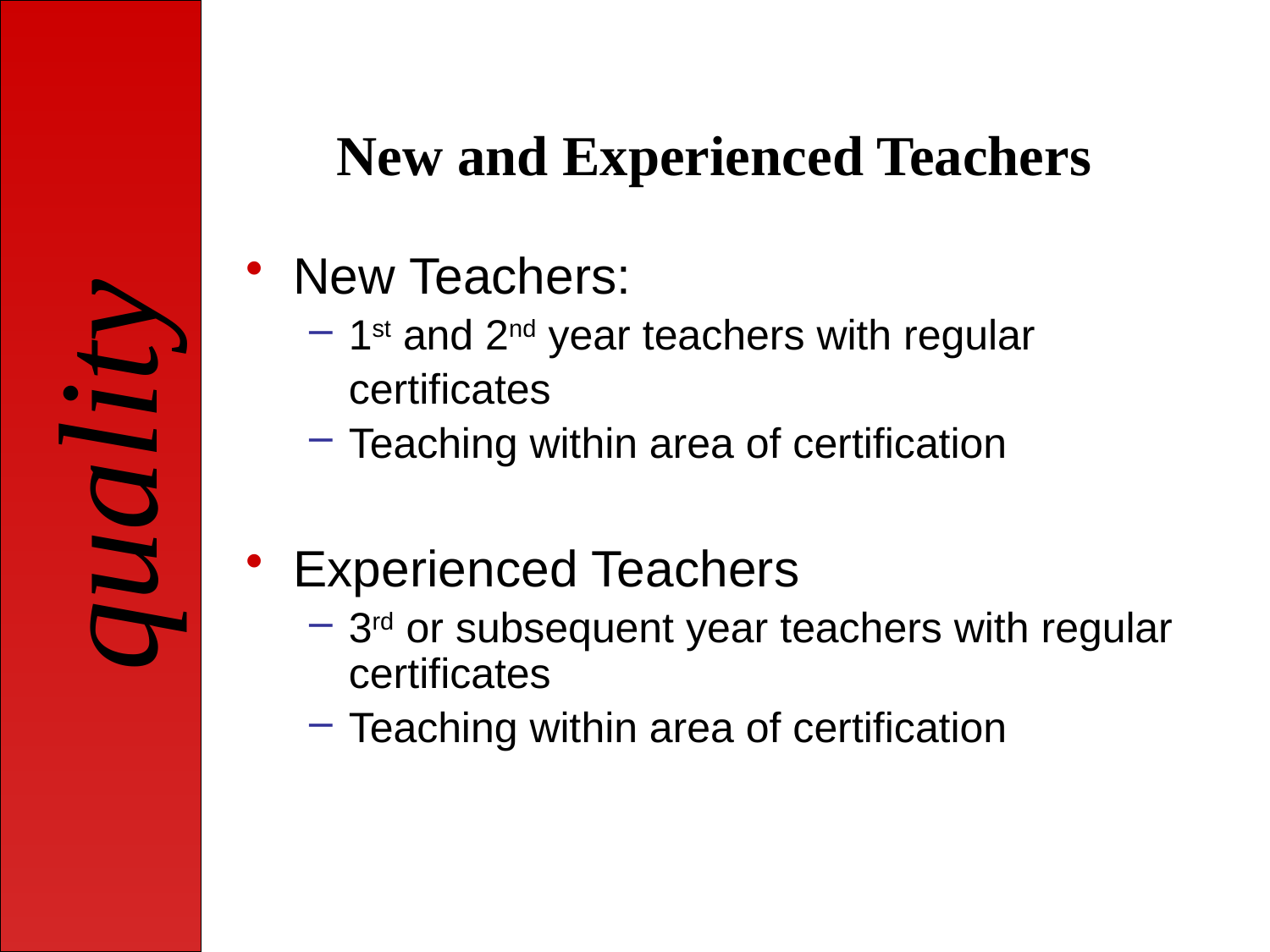

# New and Experienced Teachers
New Teachers:
1st and 2nd year teachers with regular
	certificates
Teaching within area of certification

Experienced Teachers
3rd or subsequent year teachers with regular certificates
Teaching within area of certification